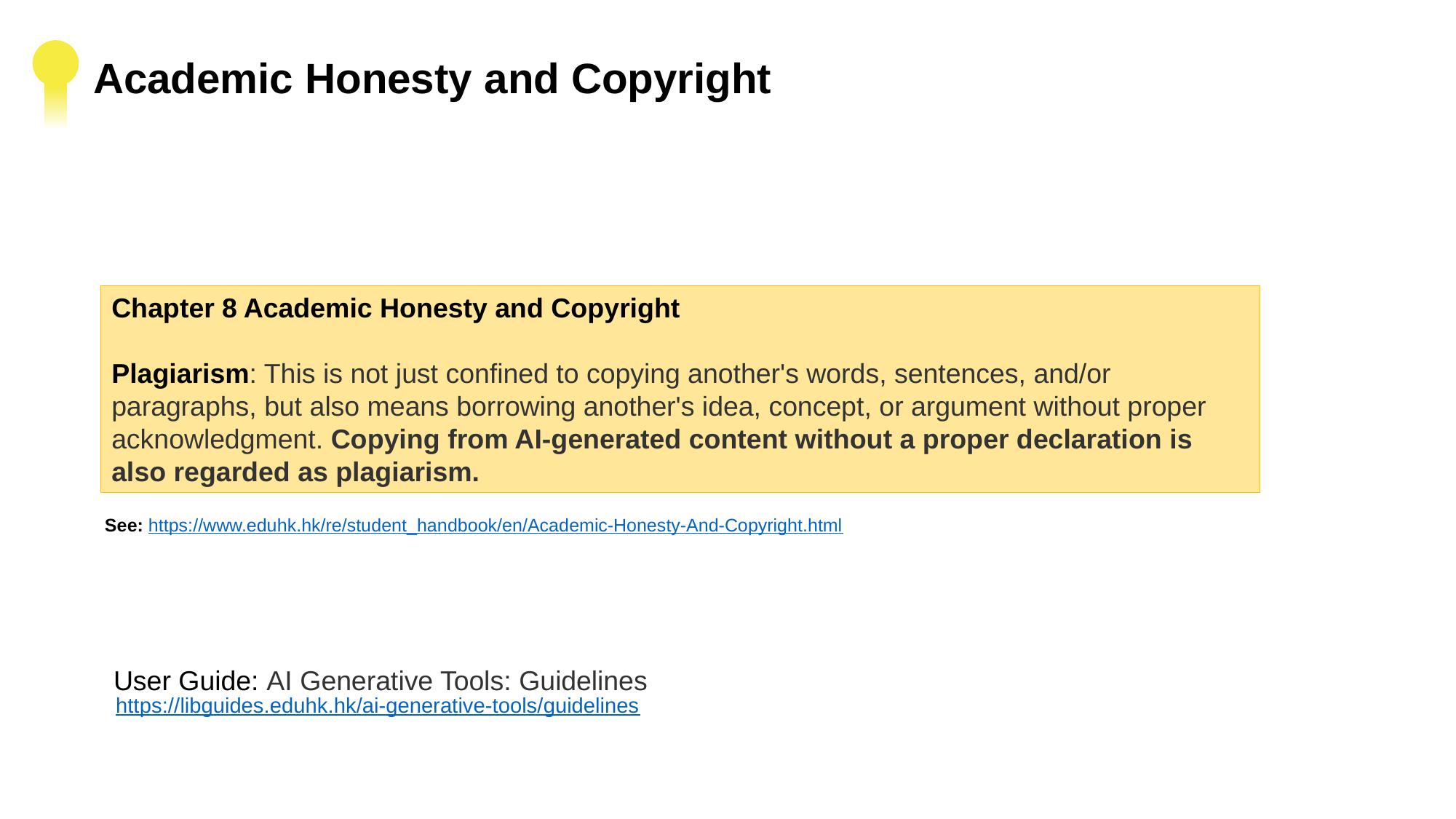

Academic Honesty and Copyright

Chapter 8 Academic Honesty and Copyright

Plagiarism: This is not just confined to copying another's words, sentences, and/or paragraphs, but also means borrowing another's idea, concept, or argument without proper acknowledgment. Copying from AI-generated content without a proper declaration is also regarded as plagiarism.
See: https://www.eduhk.hk/re/student_handbook/en/Academic-Honesty-And-Copyright.html

User Guide: AI Generative Tools: Guidelines
https://libguides.eduhk.hk/ai-generative-tools/guidelines